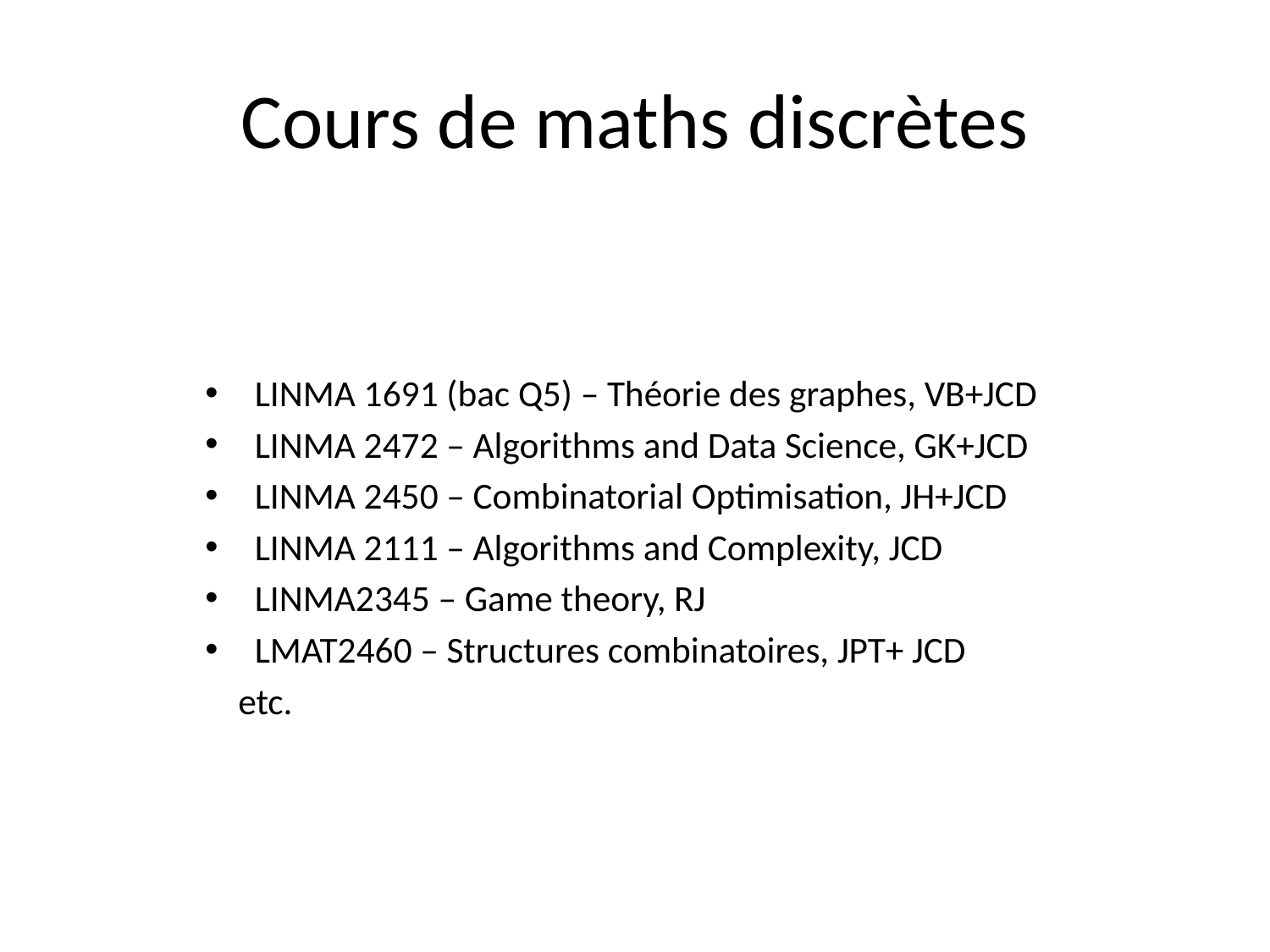

# Cours de maths discrètes
LINMA 1691 (bac Q5) – Théorie des graphes, VB+JCD
LINMA 2472 – Algorithms and Data Science, GK+JCD
LINMA 2450 – Combinatorial Optimisation, JH+JCD
LINMA 2111 – Algorithms and Complexity, JCD
LINMA2345 – Game theory, RJ
LMAT2460 – Structures combinatoires, JPT+ JCD
    etc.